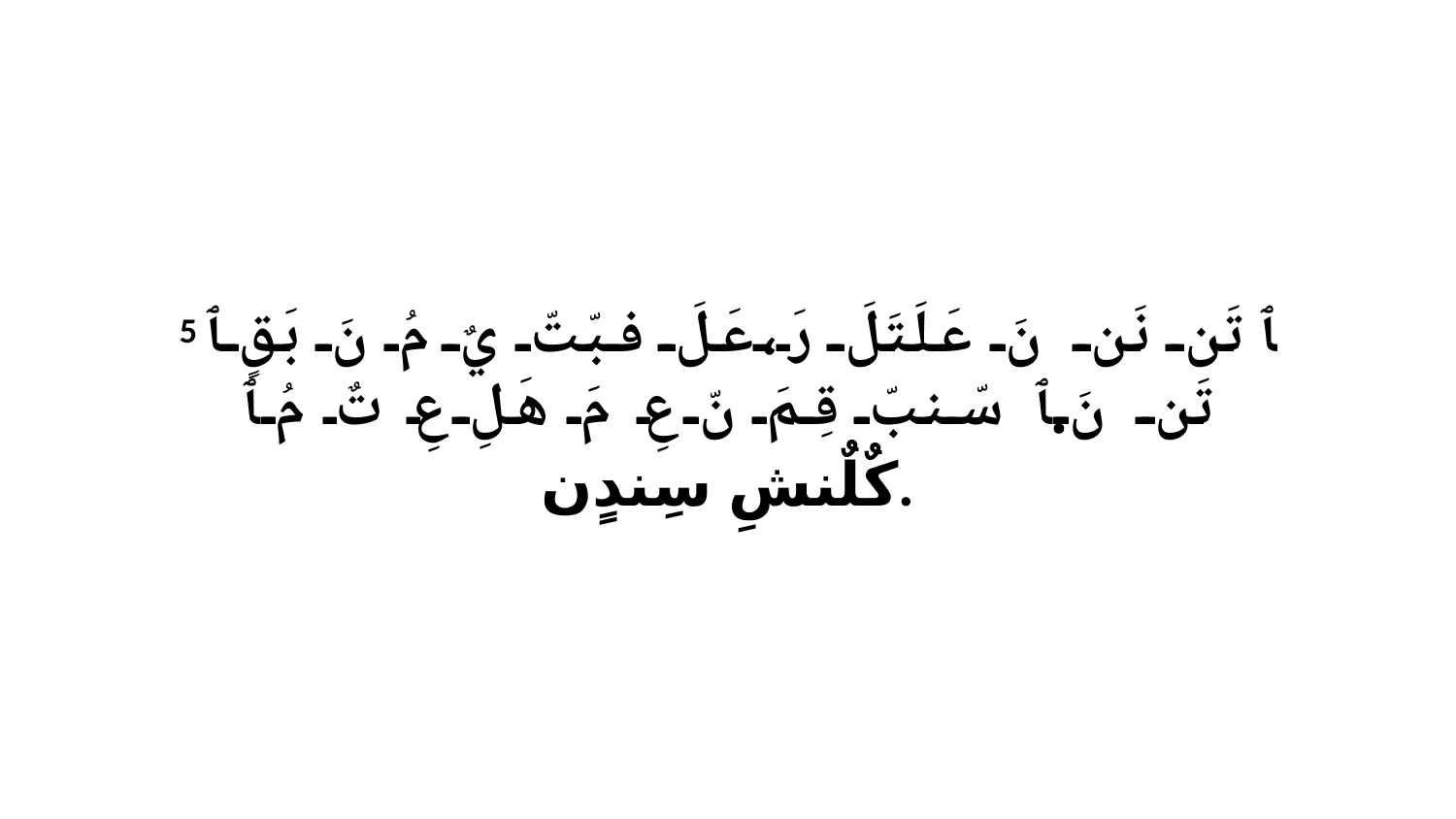

5 ﭑ تَن نَن نَ عَلَتَلَ رَ،عَلَ فبّتّ يٌ مُ نَ بَقٍ ﭑ تَن نَ.ﭑ سّنبّ قِمَ نّ عِ مَ هَلِ عِ تٌ مُ ﭑ كٌلٌنشِ سِندٍن.